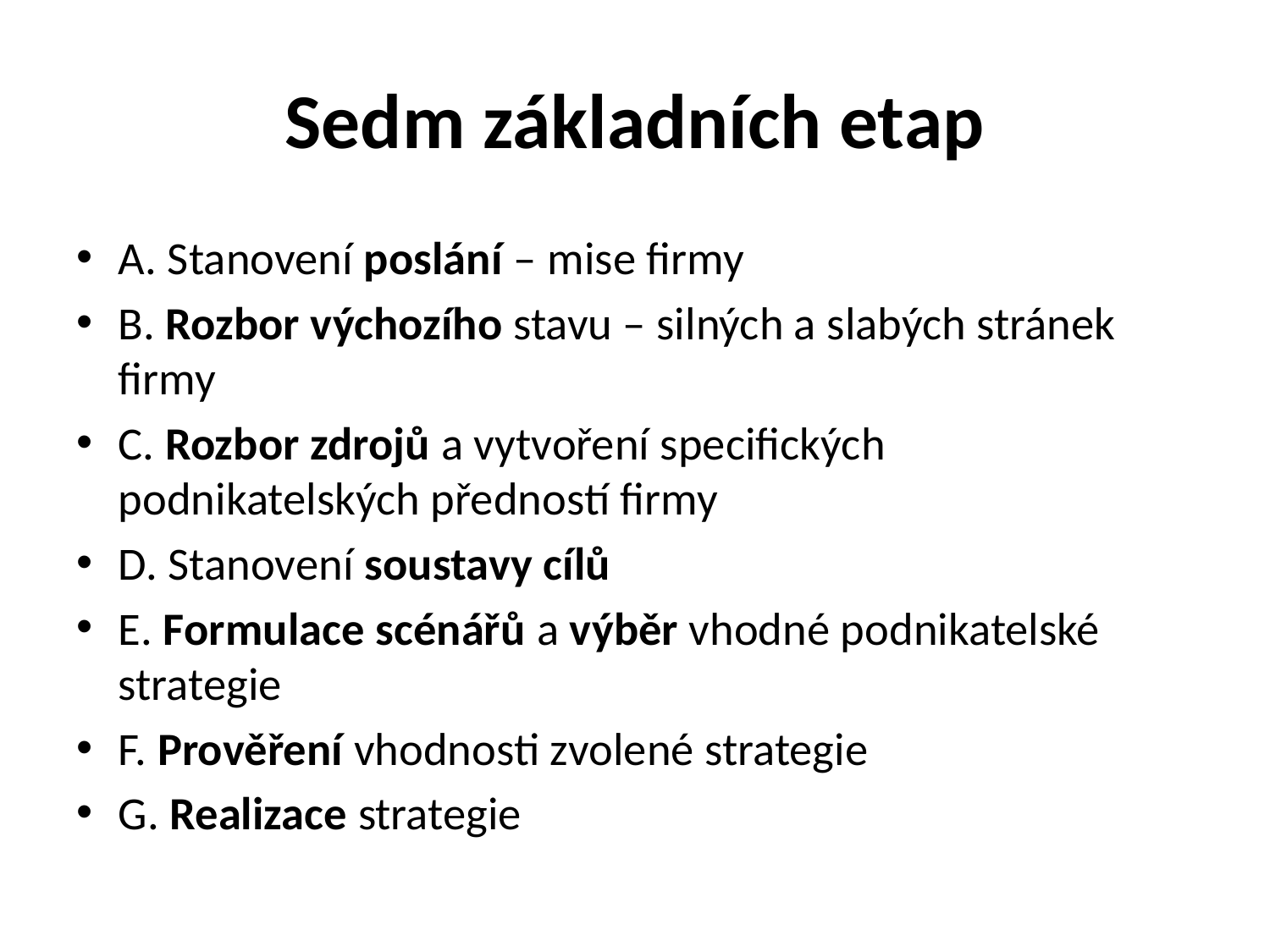

# Sedm základních etap
A. Stanovení poslání – mise firmy
B. Rozbor výchozího stavu – silných a slabých stránek firmy
C. Rozbor zdrojů a vytvoření specifických podnikatelských předností firmy
D. Stanovení soustavy cílů
E. Formulace scénářů a výběr vhodné podnikatelské strategie
F. Prověření vhodnosti zvolené strategie
G. Realizace strategie